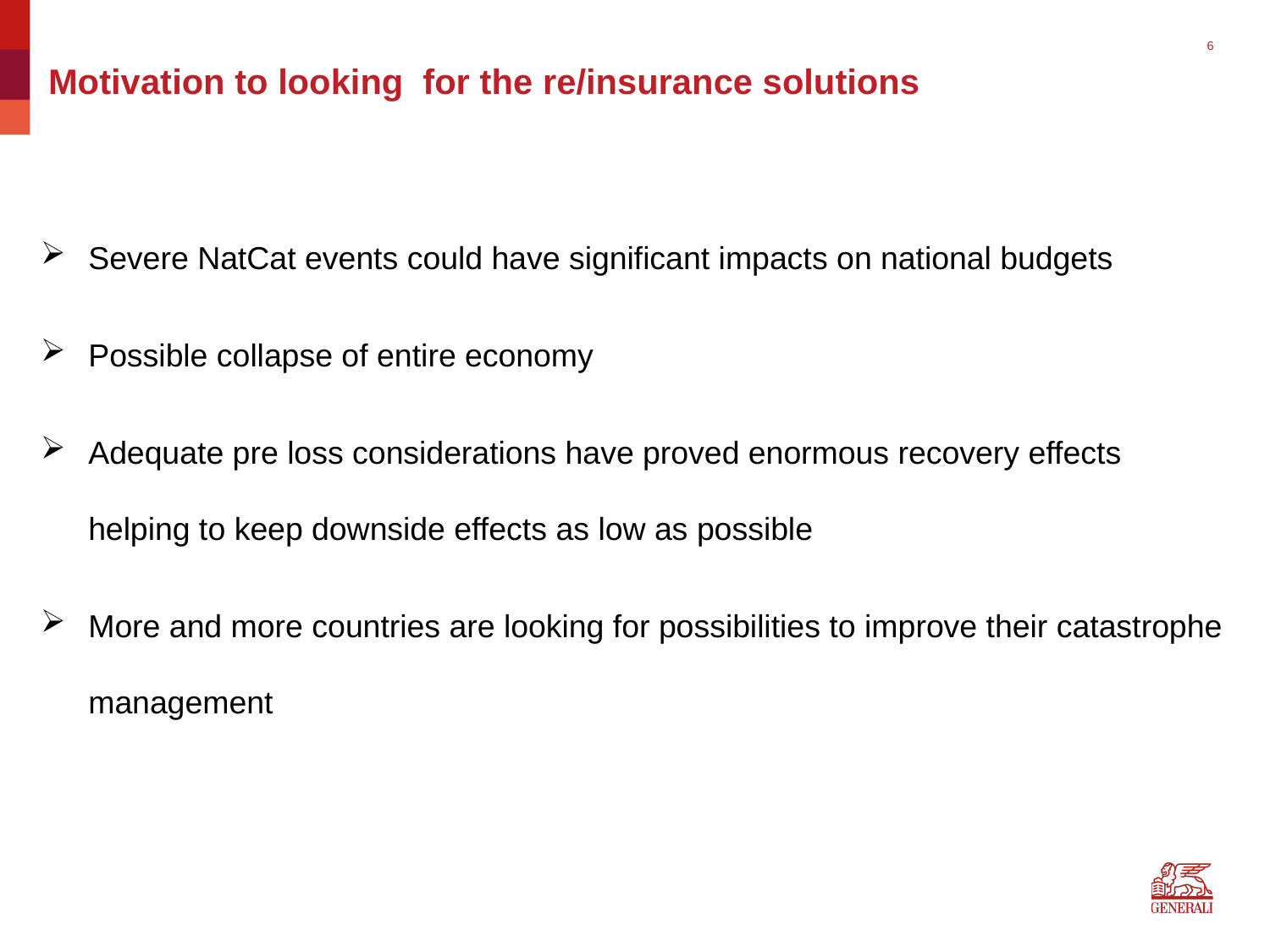

6
# Motivation to looking  for the re/insurance solutions
Severe NatCat events could have significant impacts on national budgets
Possible collapse of entire economy
Adequate pre loss considerations have proved enormous recovery effects helping to keep downside effects as low as possible
More and more countries are looking for possibilities to improve their catastrophe management